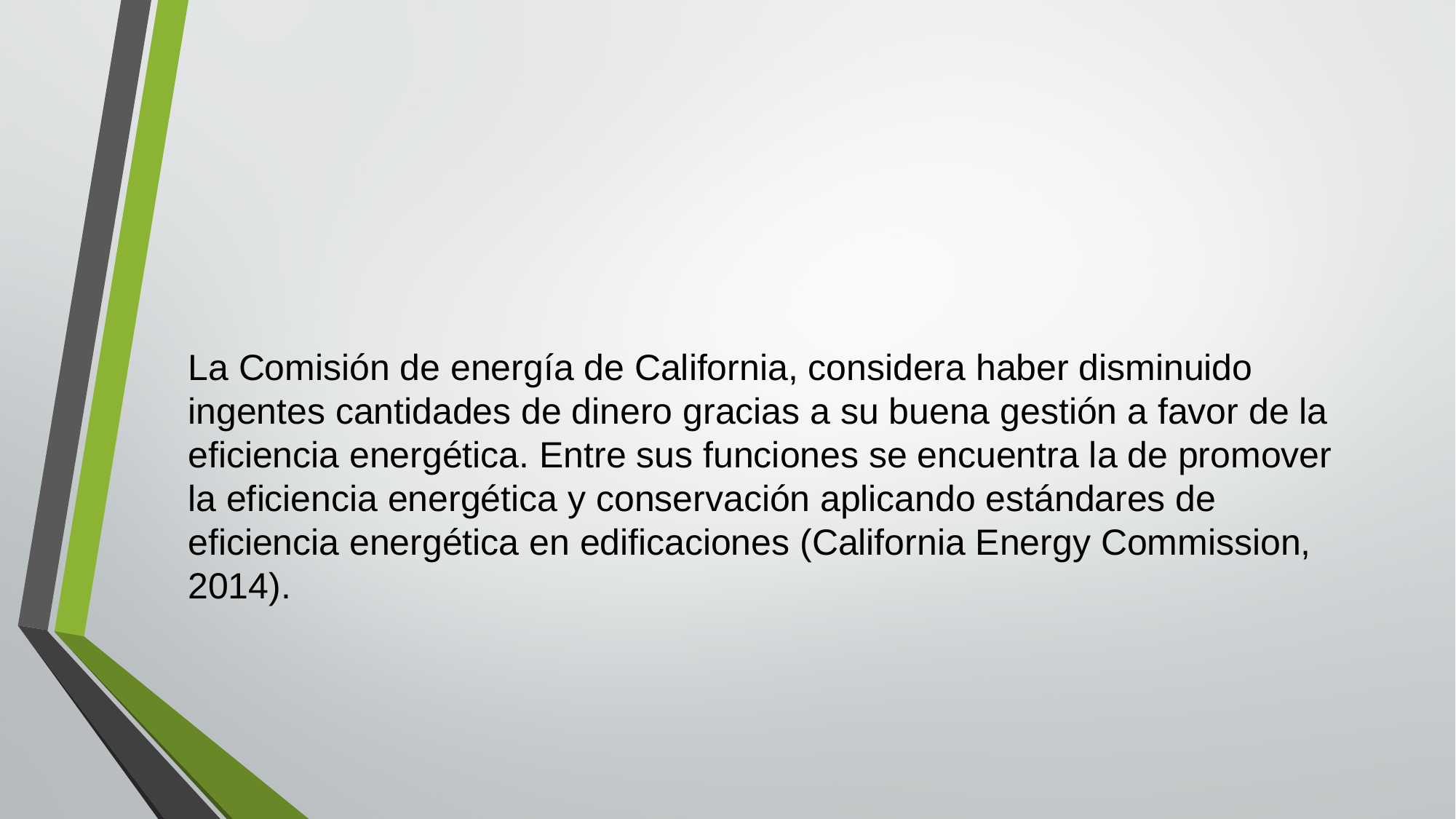

#
La Comisión de energía de California, considera haber disminuido ingentes cantidades de dinero gracias a su buena gestión a favor de la eficiencia energética. Entre sus funciones se encuentra la de promover la eficiencia energética y conservación aplicando estándares de eficiencia energética en edificaciones (California Energy Commission, 2014).